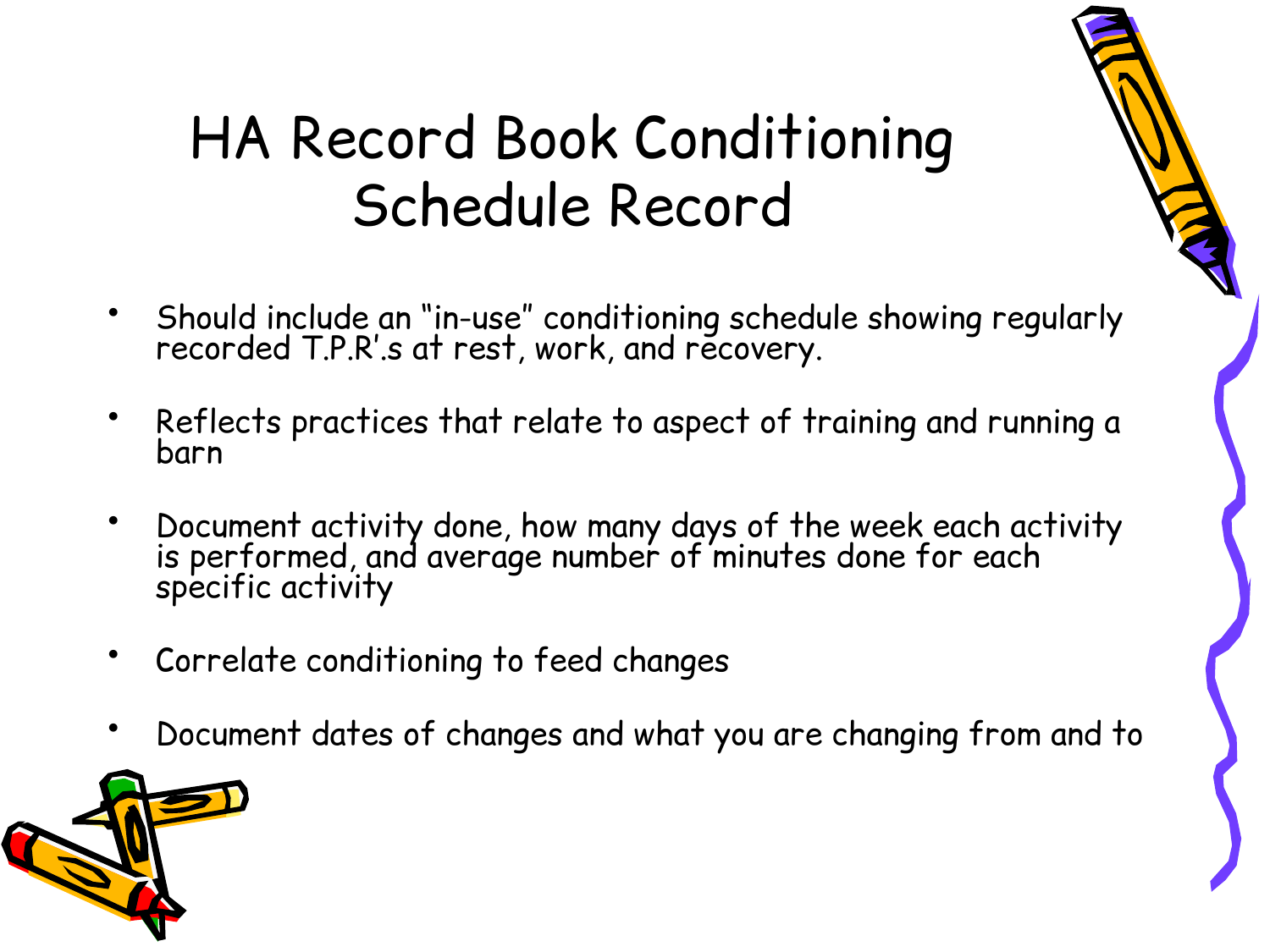

# HA Record Book Conditioning Schedule Record

Should include an “in-use” conditioning schedule showing regularly recorded T.P.R’.s at rest, work, and recovery.

Reflects practices that relate to aspect of training and running a barn

Document activity done, how many days of the week each activity is performed, and average number of minutes done for each specific activity

Correlate conditioning to feed changes

Document dates of changes and what you are changing from and to